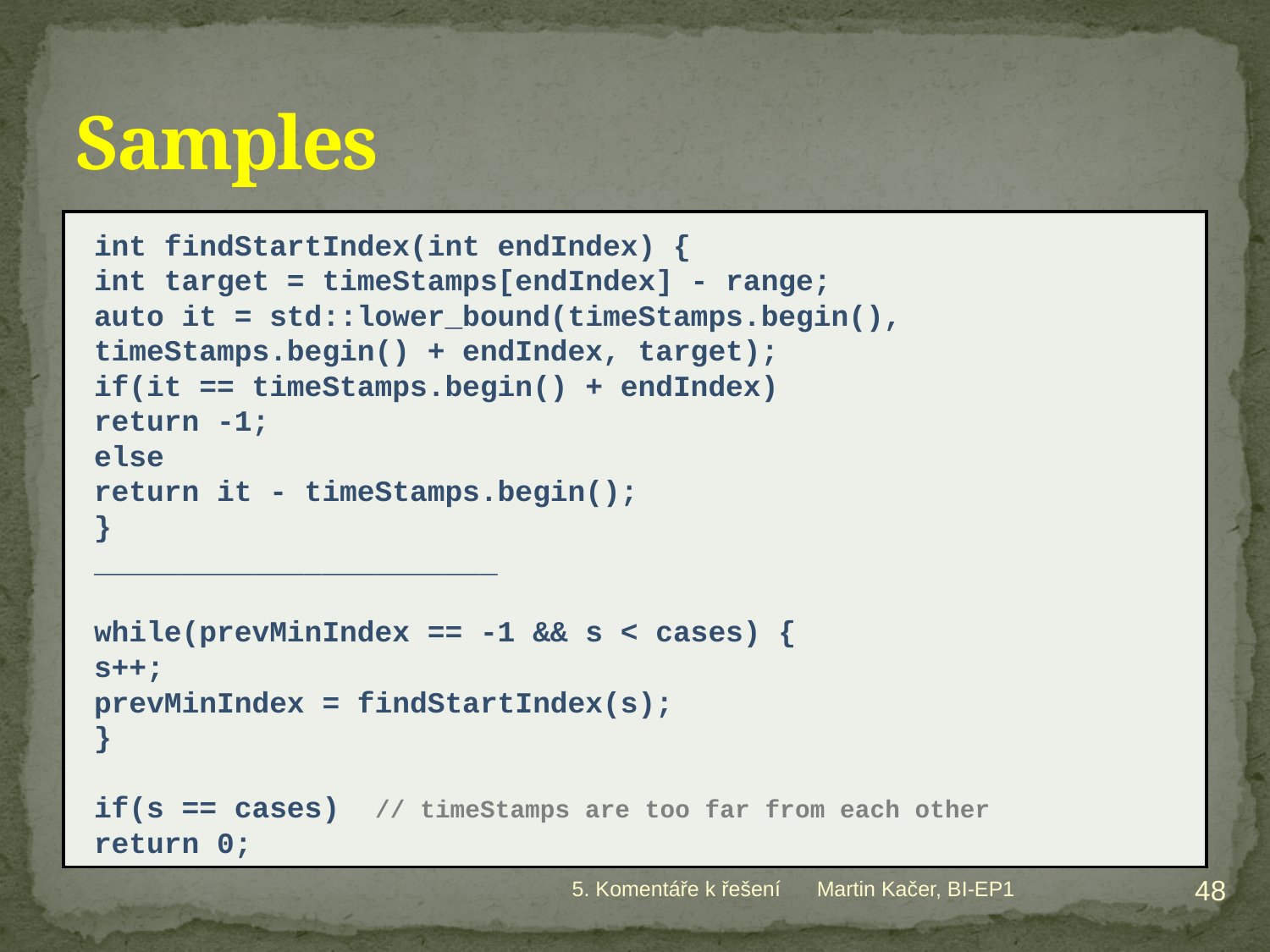

# Samples
int findStartIndex(int endIndex) {
	int target = timeStamps[endIndex] - range;
	auto it = std::lower_bound(timeStamps.begin(),
			timeStamps.begin() + endIndex, target);
	if(it == timeStamps.begin() + endIndex)
		return -1;
	else
		return it - timeStamps.begin();
}
_______________________

while(prevMinIndex == -1 && s < cases) {
	s++;
	prevMinIndex = findStartIndex(s);
}

if(s == cases)  // timeStamps are too far from each other
	return 0;

48
5. Komentáře k řešení
Martin Kačer, BI-EP1